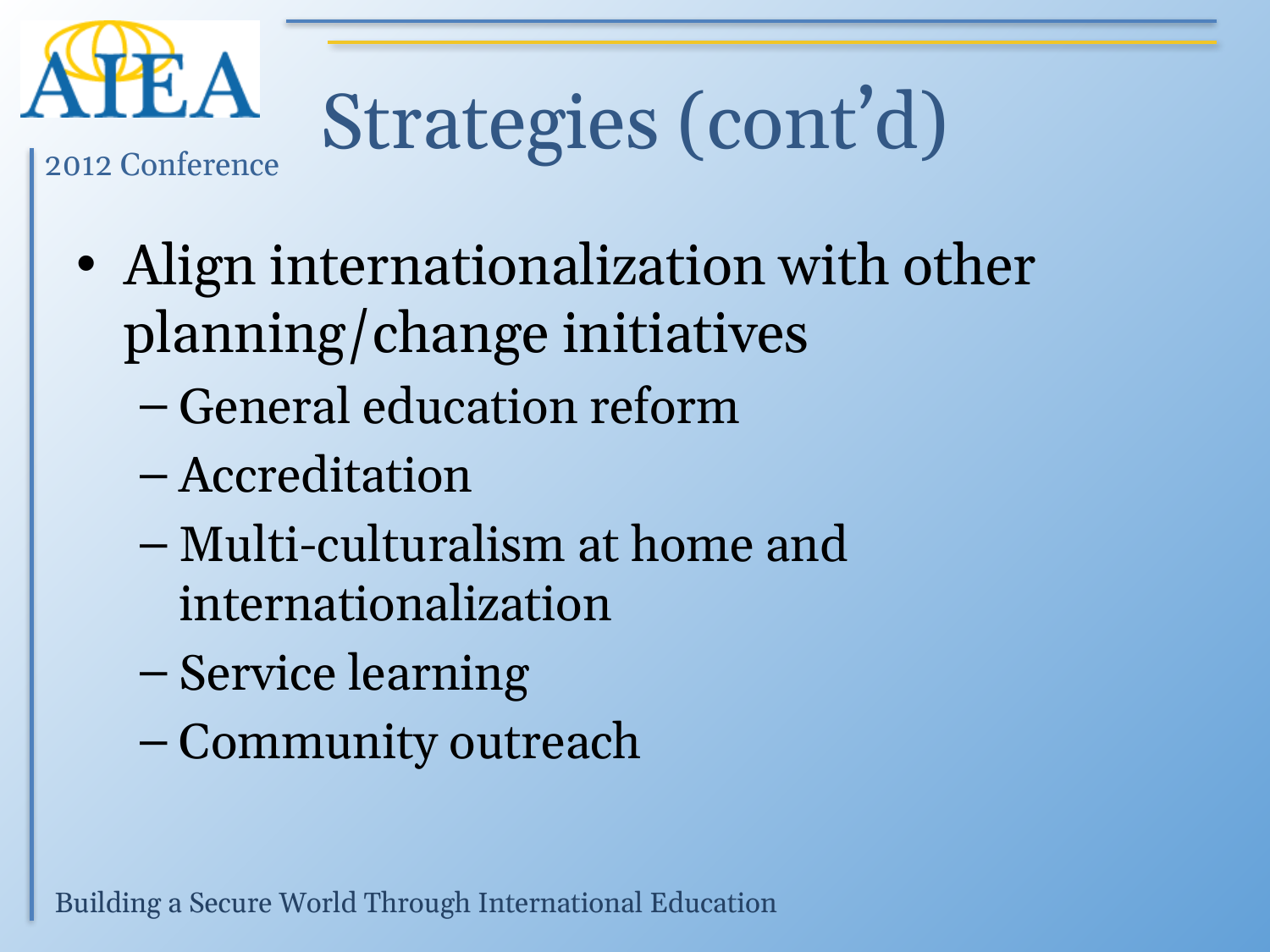

# Strategies (cont’d)
Align internationalization with other planning/change initiatives
General education reform
Accreditation
Multi-culturalism at home and internationalization
Service learning
Community outreach